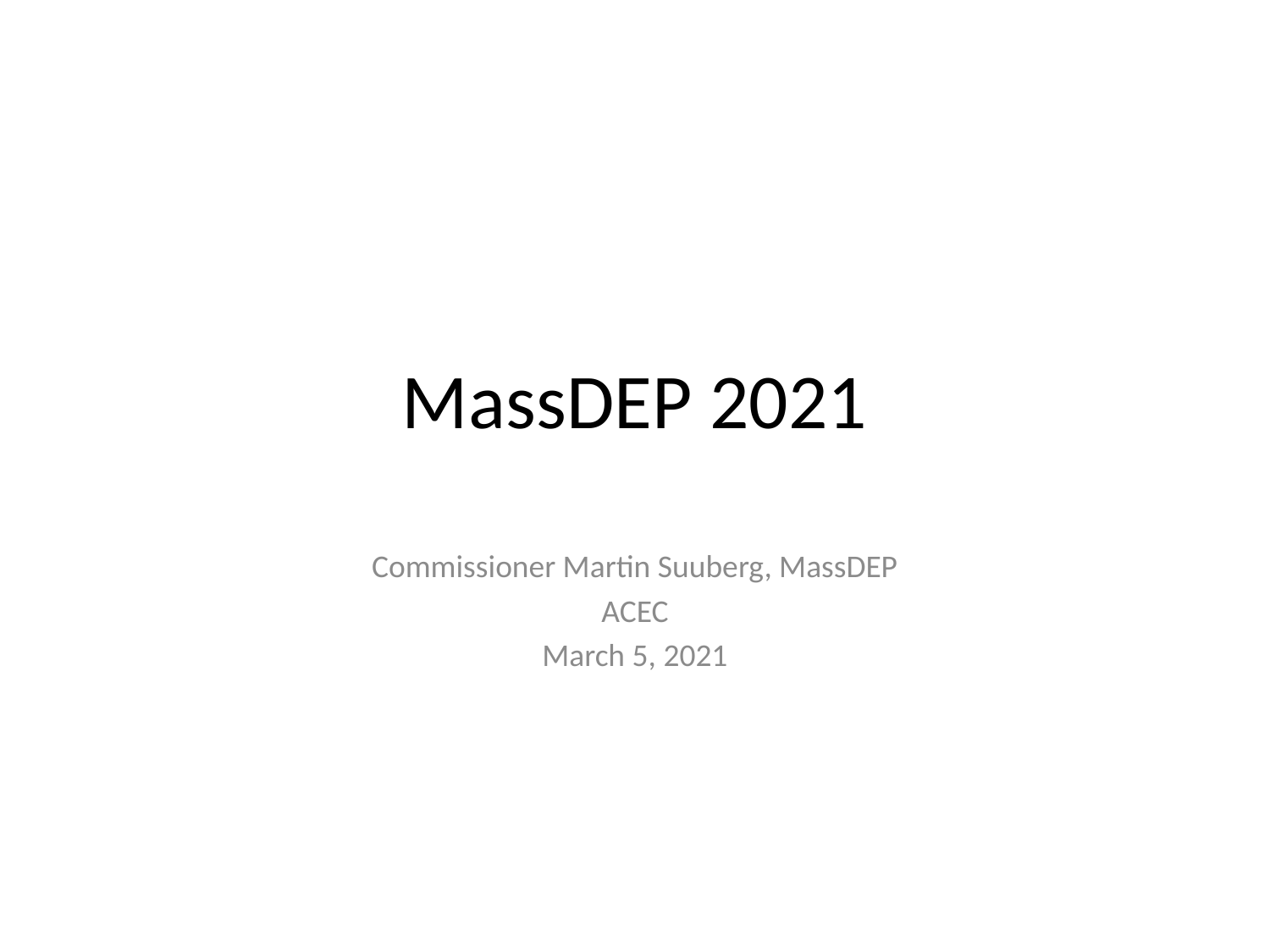

# MassDEP 2021
Commissioner Martin Suuberg, MassDEP
ACEC
March 5, 2021